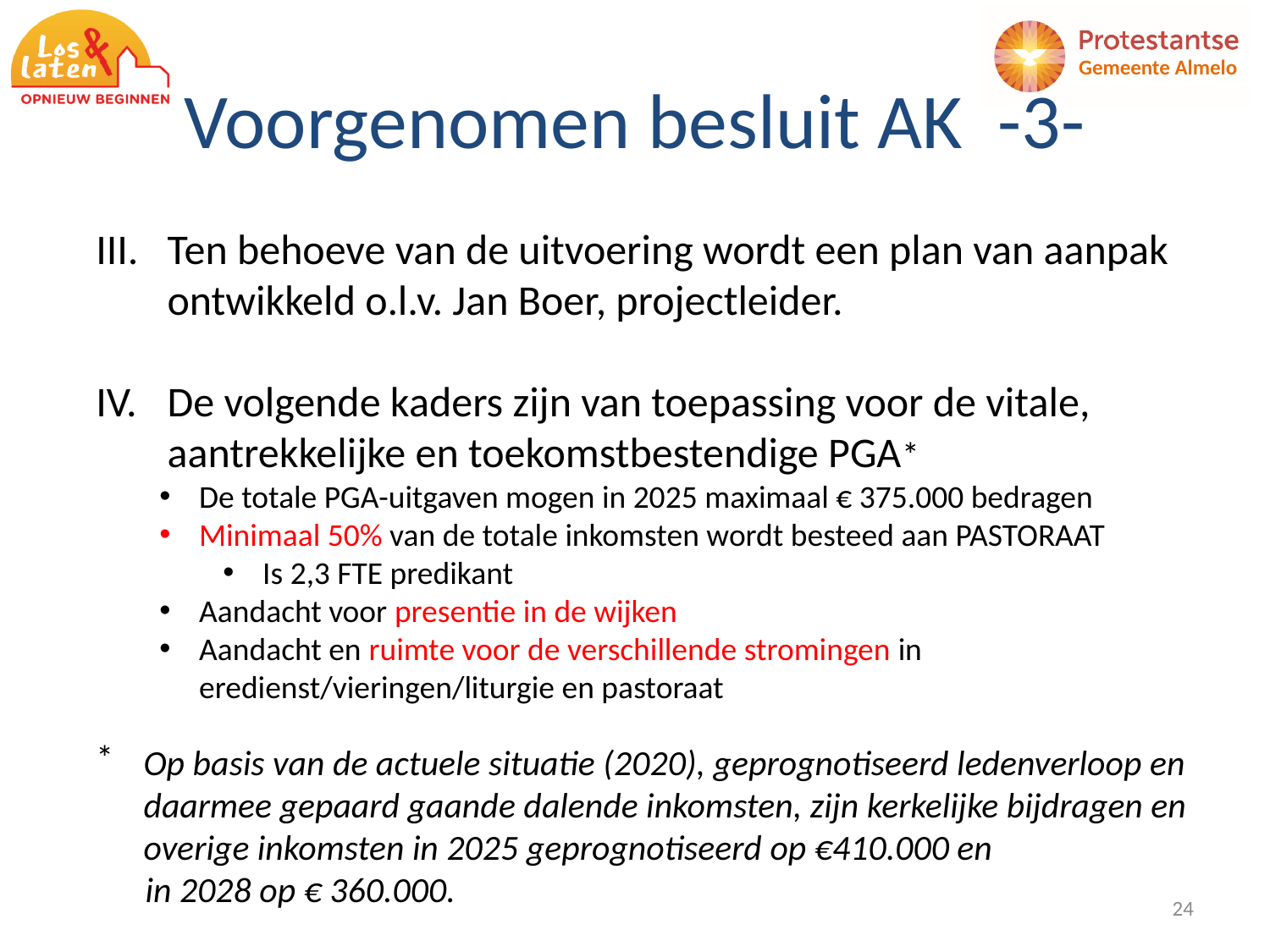

# Voorgenomen besluit AK  -3-
Ten behoeve van de uitvoering wordt een plan van aanpak ontwikkeld o.l.v. Jan Boer, projectleider.

De volgende kaders zijn van toepassing voor de vitale, aantrekkelijke en toekomstbestendige PGA*
De totale PGA-uitgaven mogen in 2025 maximaal € 375.000 bedragen
Minimaal 50% van de totale inkomsten wordt besteed aan PASTORAAT
Is 2,3 FTE predikant
Aandacht voor presentie in de wijken
Aandacht en ruimte voor de verschillende stromingen in eredienst/vieringen/liturgie en pastoraat

Op basis van de actuele situatie (2020), geprognotiseerd ledenverloop en daarmee gepaard gaande dalende inkomsten, zijn kerkelijke bijdragen en overige inkomsten in 2025 geprognotiseerd op €410.000 en
	in 2028 op € 360.000.

24